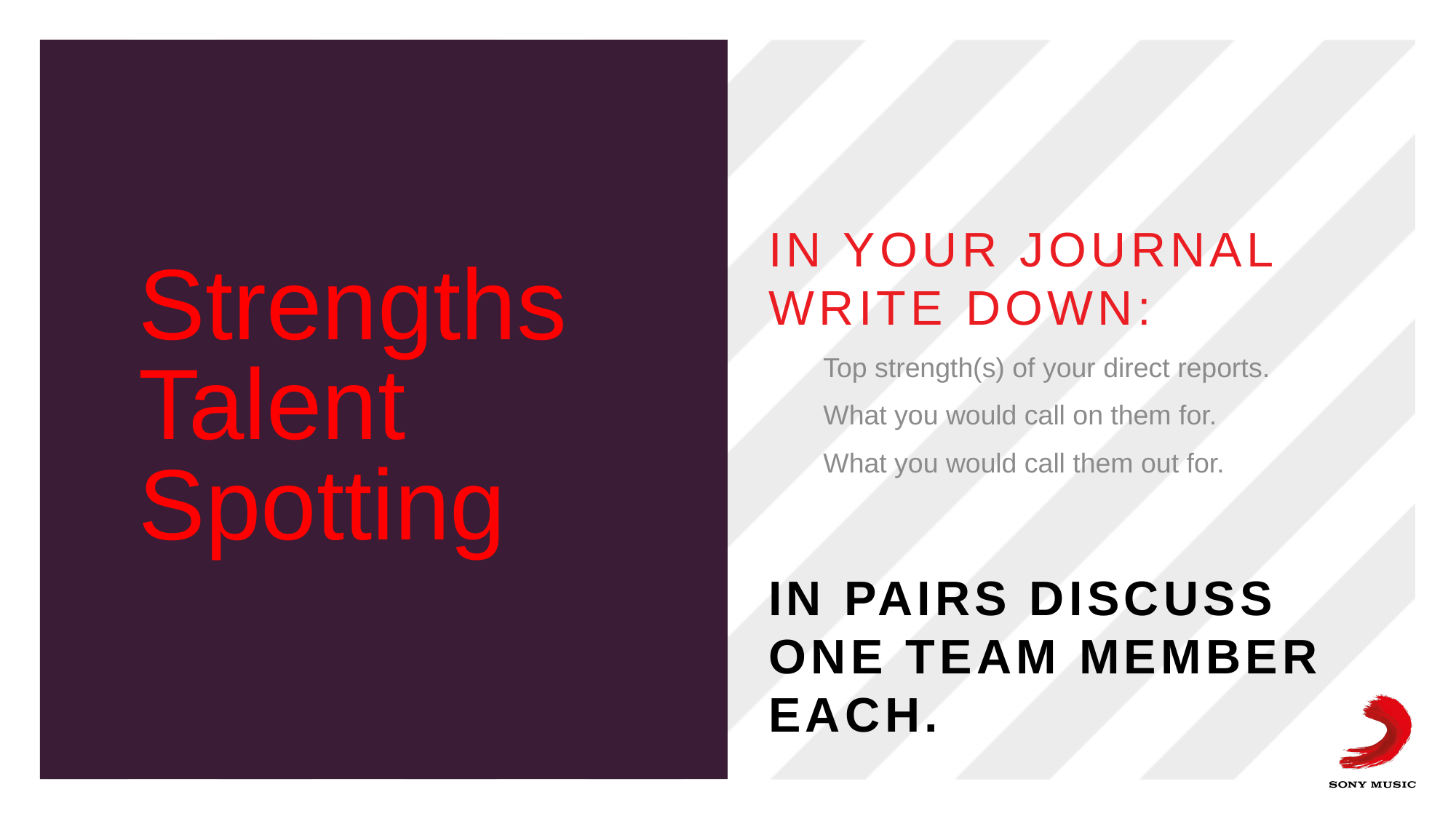

# Strengths Talent Spotting
In your journal write down:
Top strength(s) of your direct reports.
What you would call on them for.
What you would call them out for.

In pairs discuss one team member each.